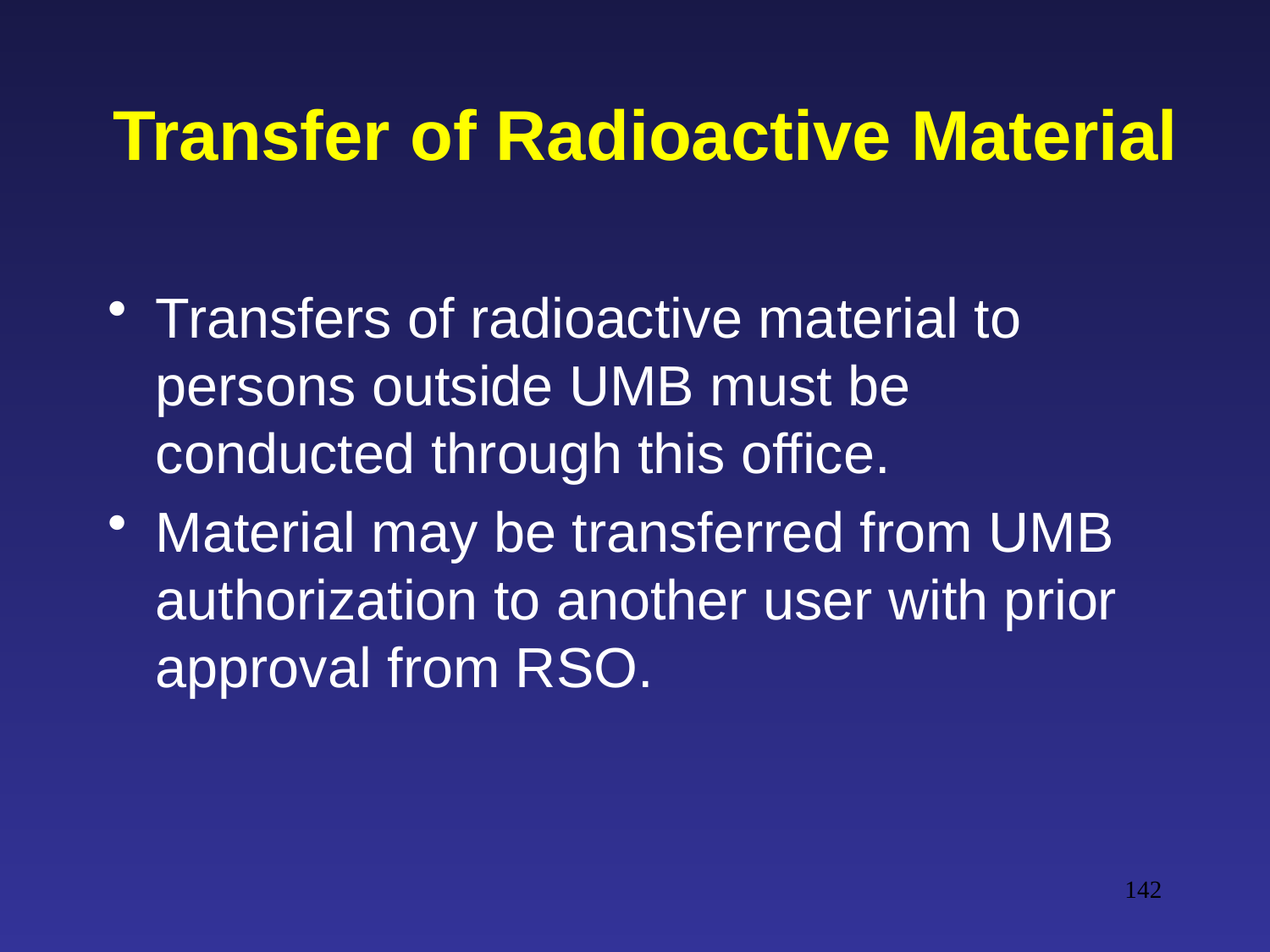

# Transfer of Radioactive Material
Transfers of radioactive material to persons outside UMB must be conducted through this office.
Material may be transferred from UMB authorization to another user with prior approval from RSO.

142